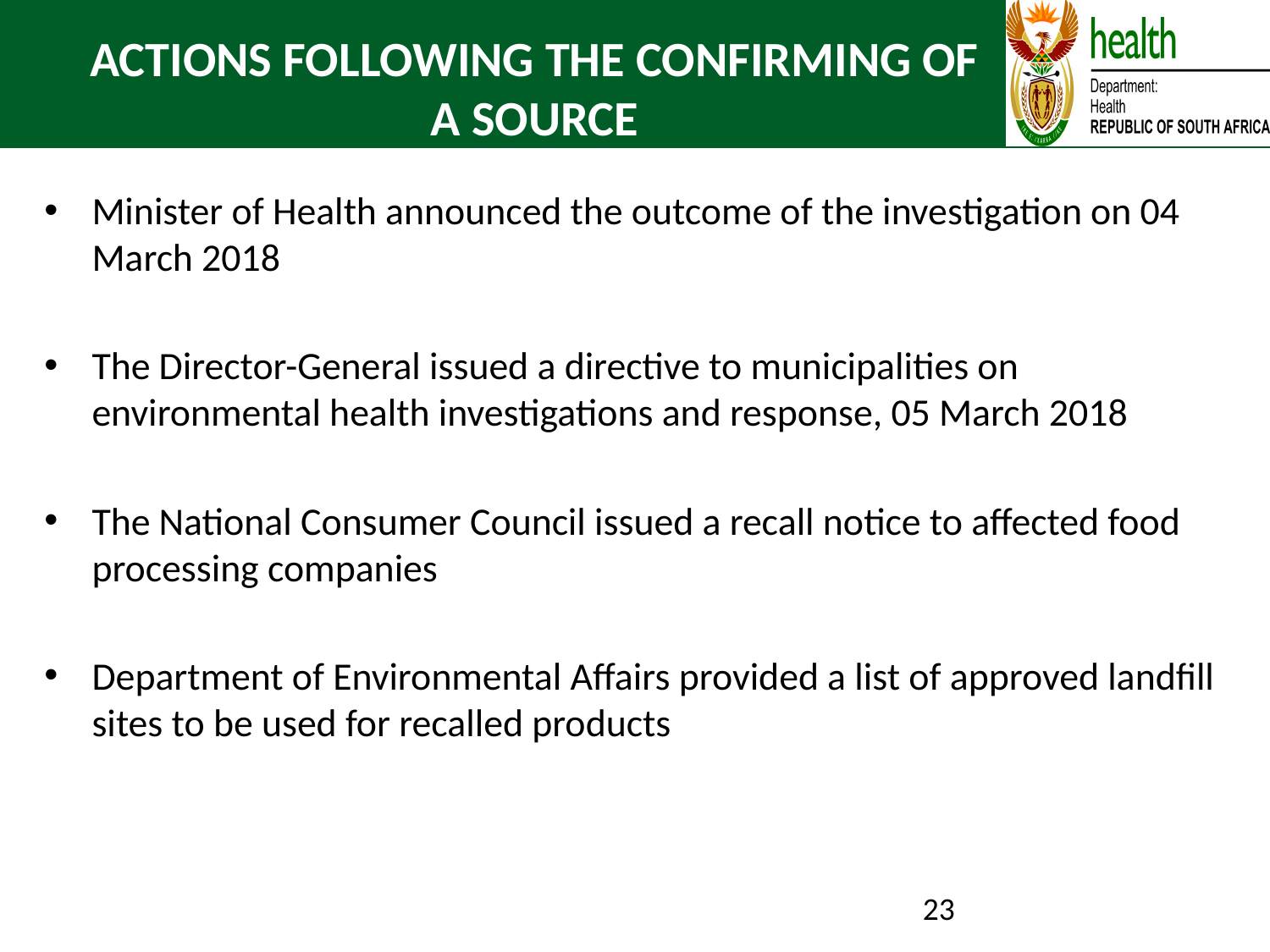

# ACTIONS FOLLOWING THE CONFIRMING OF A SOURCE
Minister of Health announced the outcome of the investigation on 04 March 2018

The Director-General issued a directive to municipalities on environmental health investigations and response, 05 March 2018

The National Consumer Council issued a recall notice to affected food processing companies

Department of Environmental Affairs provided a list of approved landfill sites to be used for recalled products

23